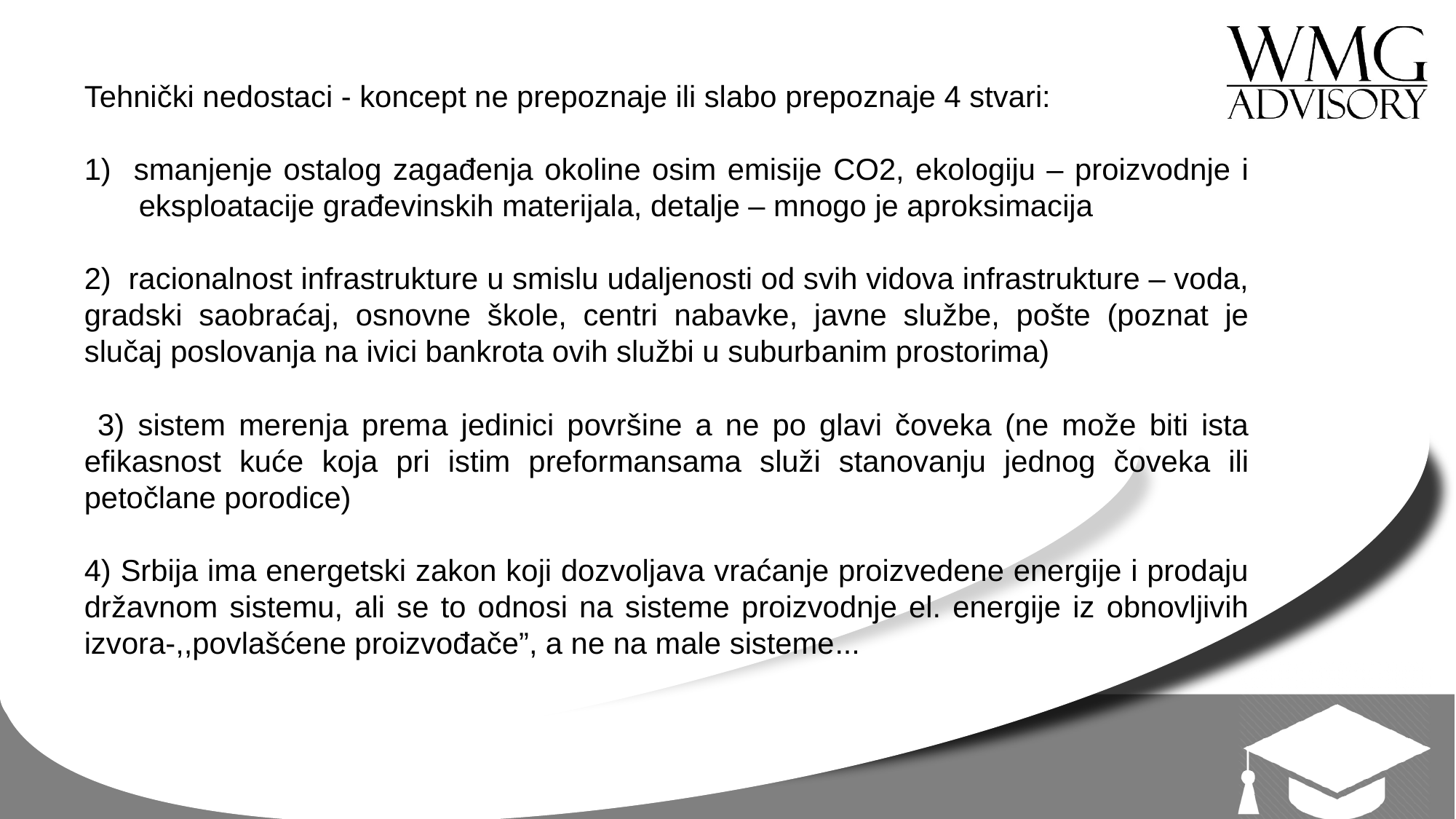

Tehnički nedostaci - koncept ne prepoznaje ili slabo prepoznaje 4 stvari:

1)  smanjenje ostalog zagađenja okoline osim emisije CO2, ekologiju – proizvodnje i eksploatacije građevinskih materijala, detalje – mnogo je aproksimacija

2)  racionalnost infrastrukture u smislu udaljenosti od svih vidova infrastrukture – voda, gradski saobraćaj, osnovne škole, centri nabavke, javne službe, pošte (poznat je slučaj poslovanja na ivici bankrota ovih službi u suburbanim prostorima)

 3) sistem merenja prema jedinici površine a ne po glavi čoveka (ne može biti ista efikasnost kuće koja pri istim preformansama služi stanovanju jednog čoveka ili petočlane porodice)

4) Srbija ima energetski zakon koji dozvoljava vraćanje proizvedene energije i prodaju državnom sistemu, ali se to odnosi na sisteme proizvodnje el. energije iz obnovljivih izvora-,,povlašćene proizvođače”, a ne na male sisteme...